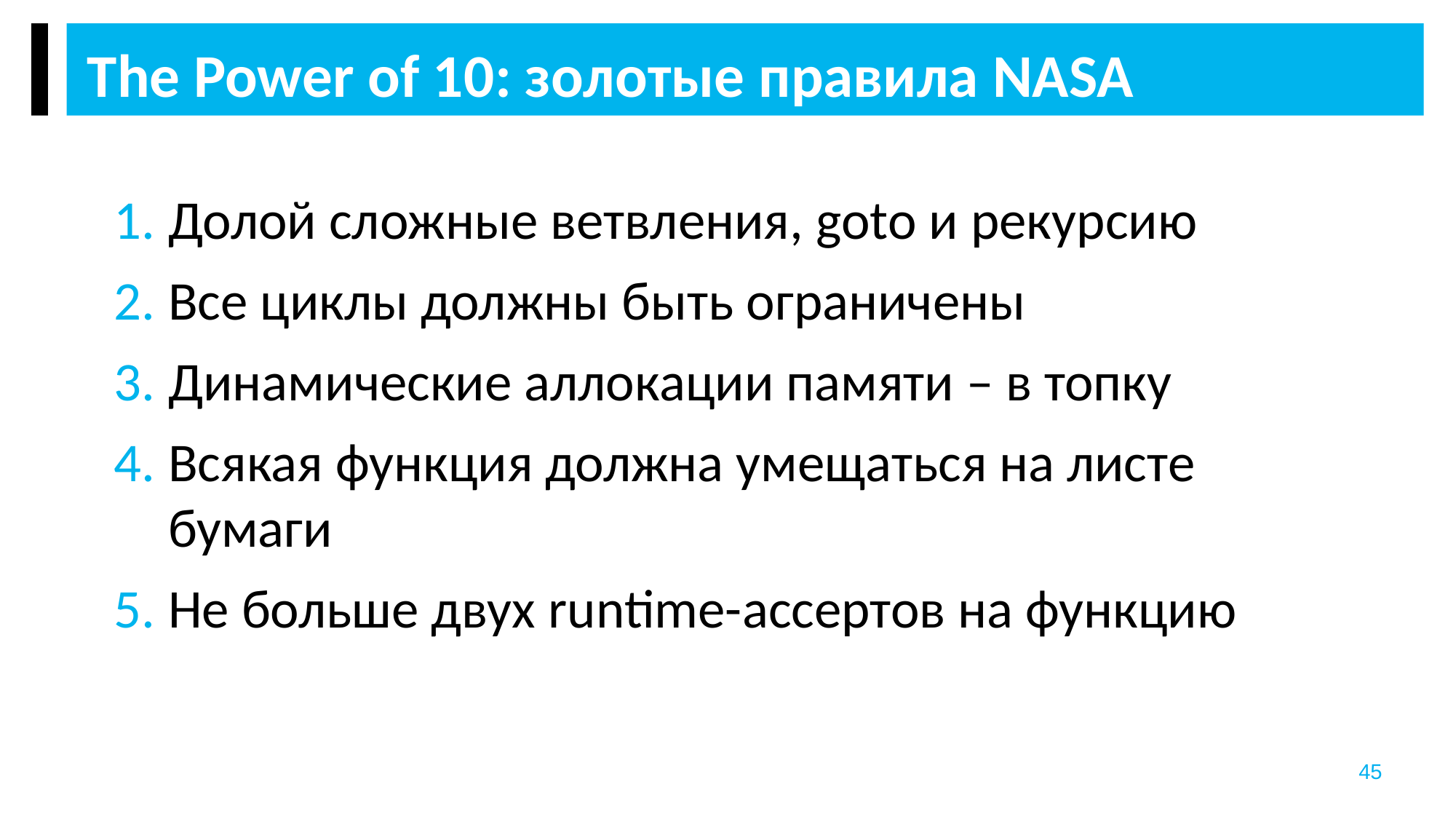

The Power of 10: золотые правила NASA
Долой сложные ветвления, goto и рекурсию
Все циклы должны быть ограничены
Динамические аллокации памяти – в топку
Всякая функция должна умещаться на листе бумаги
Не больше двух runtime-ассертов на функцию
45